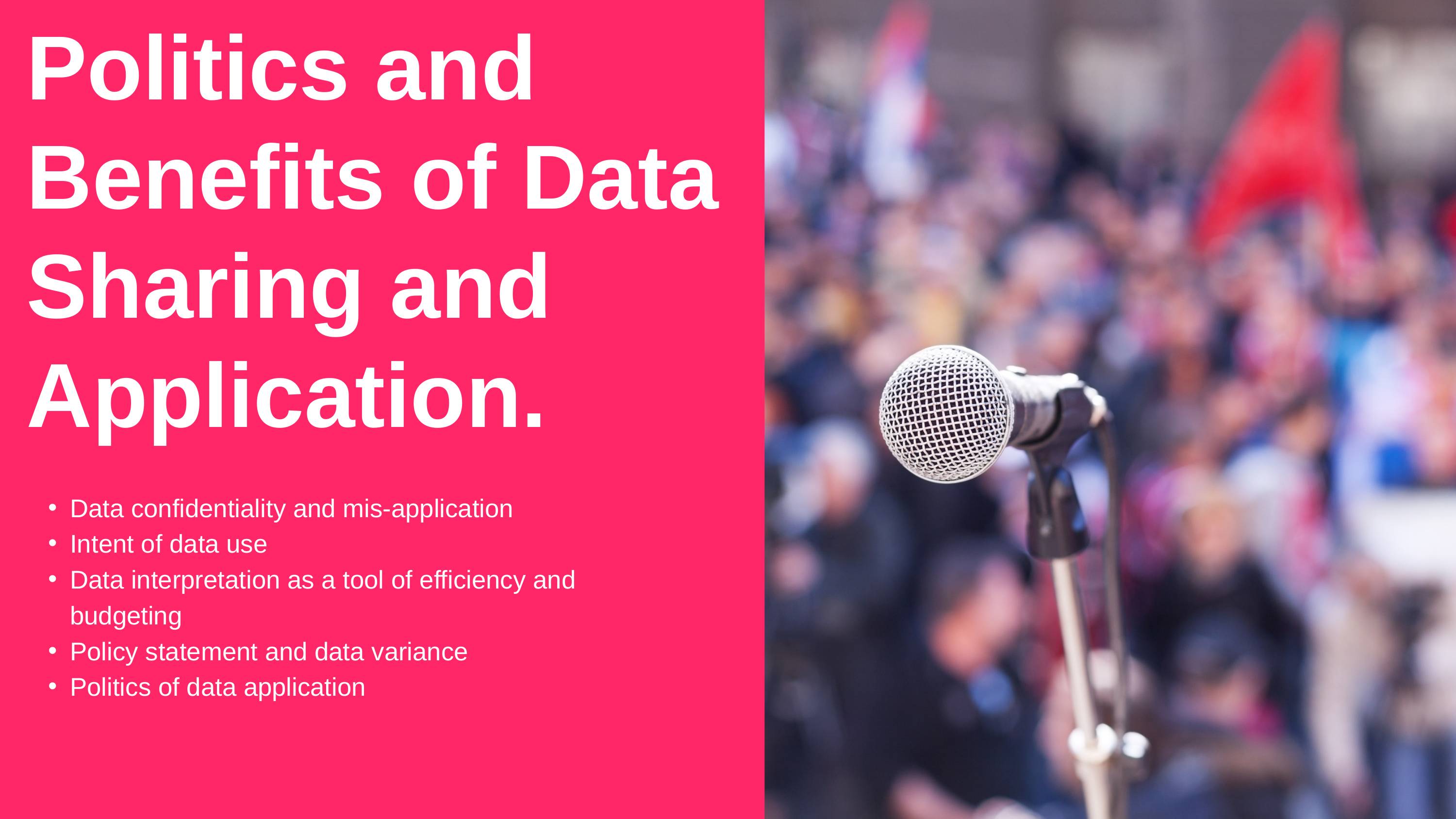

Politics and Benefits of Data Sharing and Application.
Data confidentiality and mis-application
Intent of data use
Data interpretation as a tool of efficiency and budgeting
Policy statement and data variance
Politics of data application